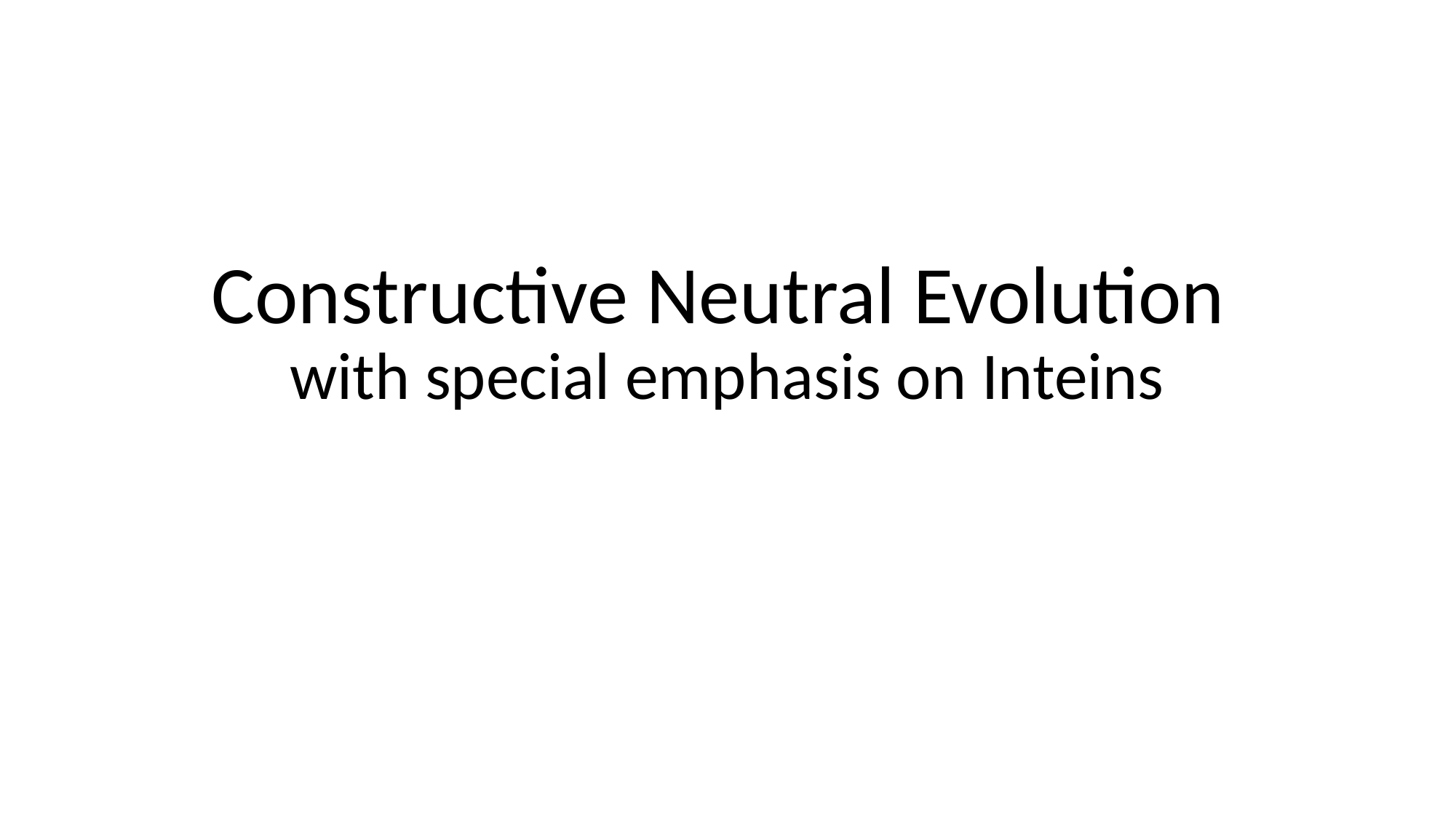

# Constructive Neutral Evolution with special emphasis on Inteins